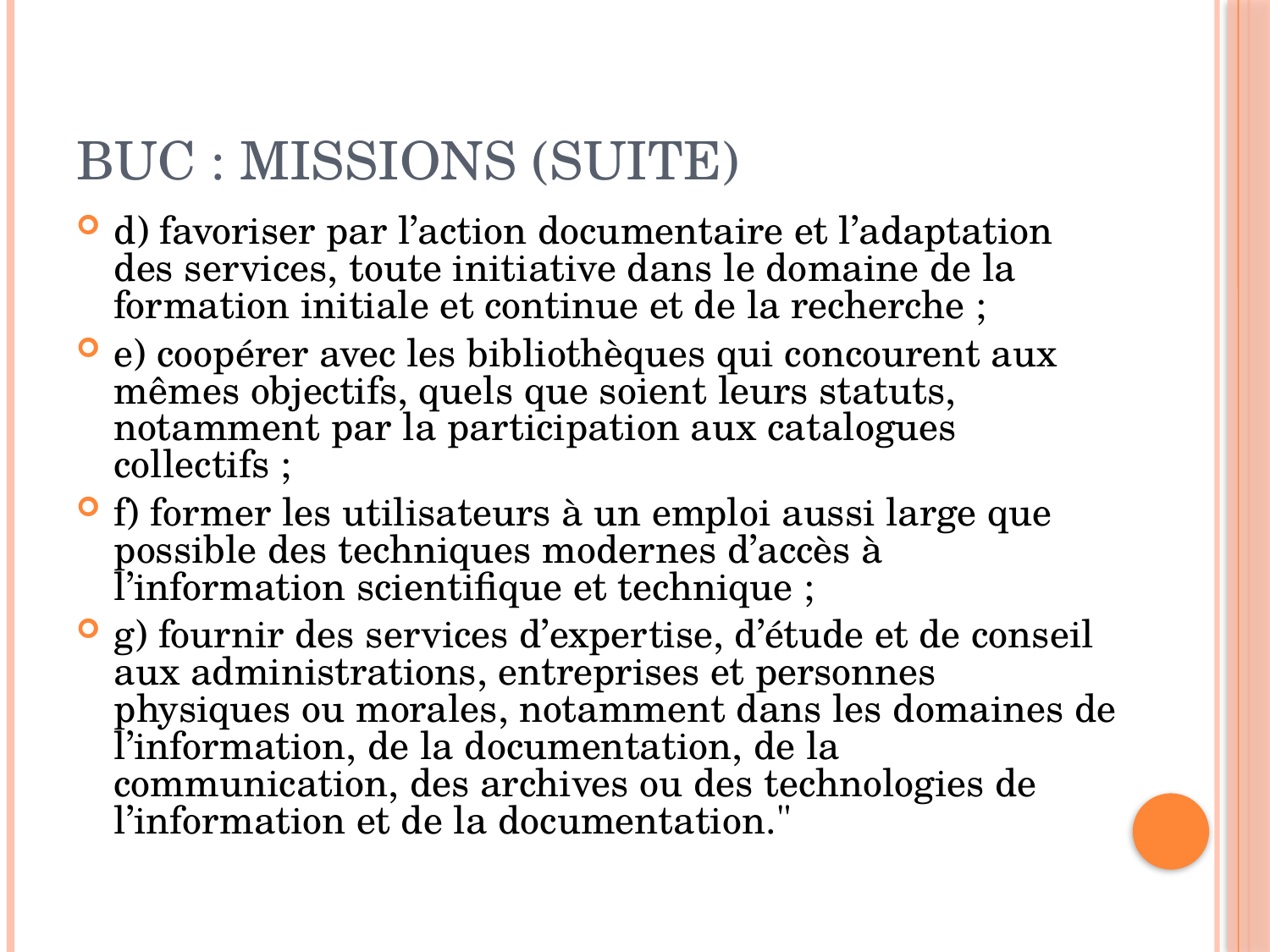

# BUC : MISSIONS (SUITE)
d) favoriser par l’action documentaire et l’adaptation des services, toute initiative dans le domaine de la formation initiale et continue et de la recherche ;
e) coopérer avec les bibliothèques qui concourent aux mêmes objectifs, quels que soient leurs statuts, notamment par la participation aux catalogues collectifs ;
f) former les utilisateurs à un emploi aussi large que possible des techniques modernes d’accès à l’information scientifique et technique ;
g) fournir des services d’expertise, d’étude et de conseil aux administrations, entreprises et personnes physiques ou morales, notamment dans les domaines de l’information, de la documentation, de la communication, des archives ou des technologies de l’information et de la documentation."